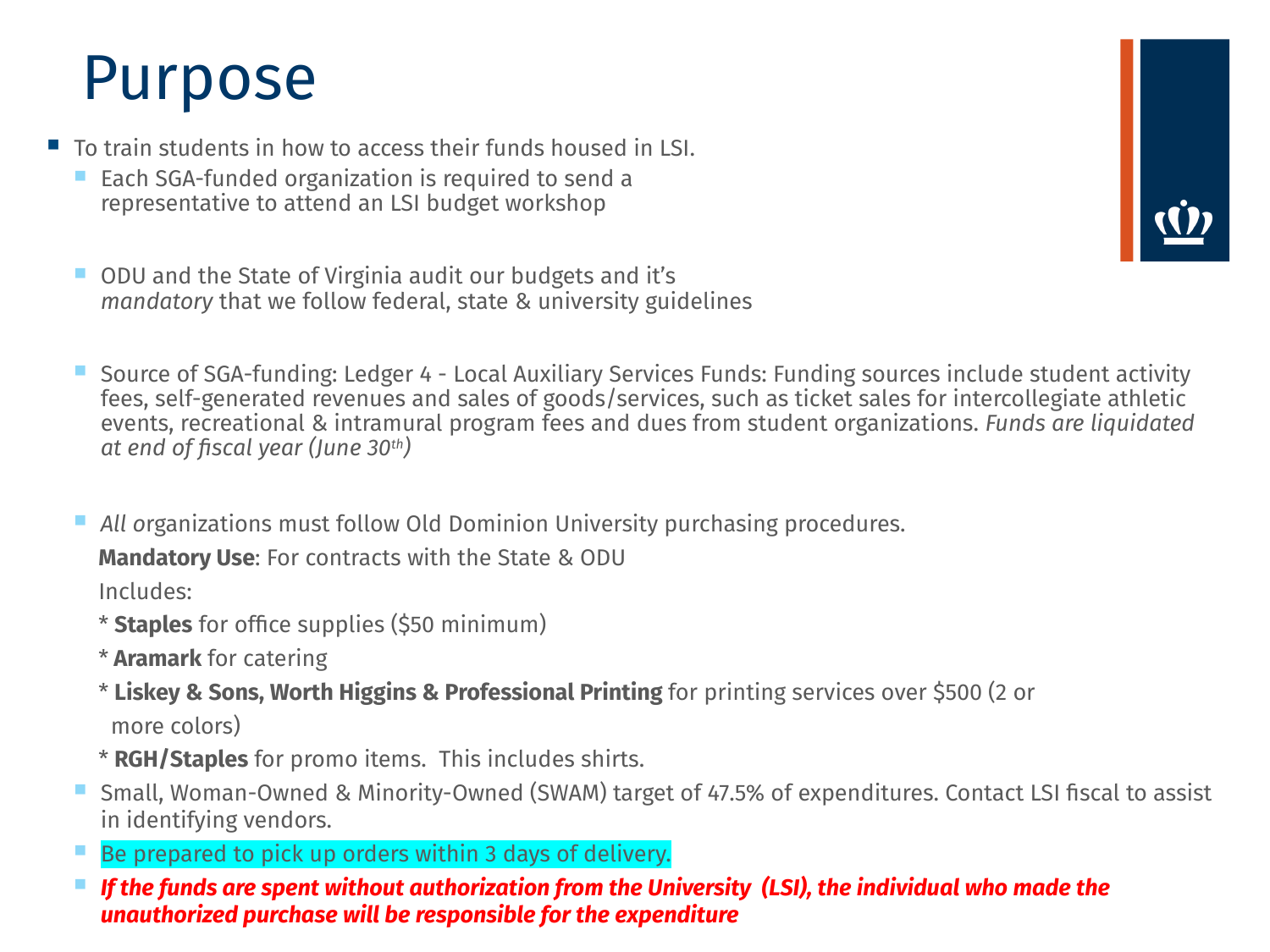

# Purpose
To train students in how to access their funds housed in LSI.
Each SGA-funded organization is required to send a
representative to attend an LSI budget workshop

ODU and the State of Virginia audit our budgets and it’s
mandatory that we follow federal, state & university guidelines

Source of SGA-funding: Ledger 4 - Local Auxiliary Services Funds: Funding sources include student activity fees, self-generated revenues and sales of goods/services, such as ticket sales for intercollegiate athletic events, recreational & intramural program fees and dues from student organizations. Funds are liquidated at end of fiscal year (June 30th)

All organizations must follow Old Dominion University purchasing procedures.
    Mandatory Use: For contracts with the State & ODU
    Includes:
    * Staples for office supplies ($50 minimum)
    * Aramark for catering
    * Liskey & Sons, Worth Higgins & Professional Printing for printing services over $500 (2 or
      more colors)
    * RGH/Staples for promo items.  This includes shirts.
Small, Woman-Owned & Minority-Owned (SWAM) target of 47.5% of expenditures. Contact LSI fiscal to assist in identifying vendors.
Be prepared to pick up orders within 3 days of delivery.
If the funds are spent without authorization from the University  (LSI), the individual who made the unauthorized purchase will be responsible for the expenditure